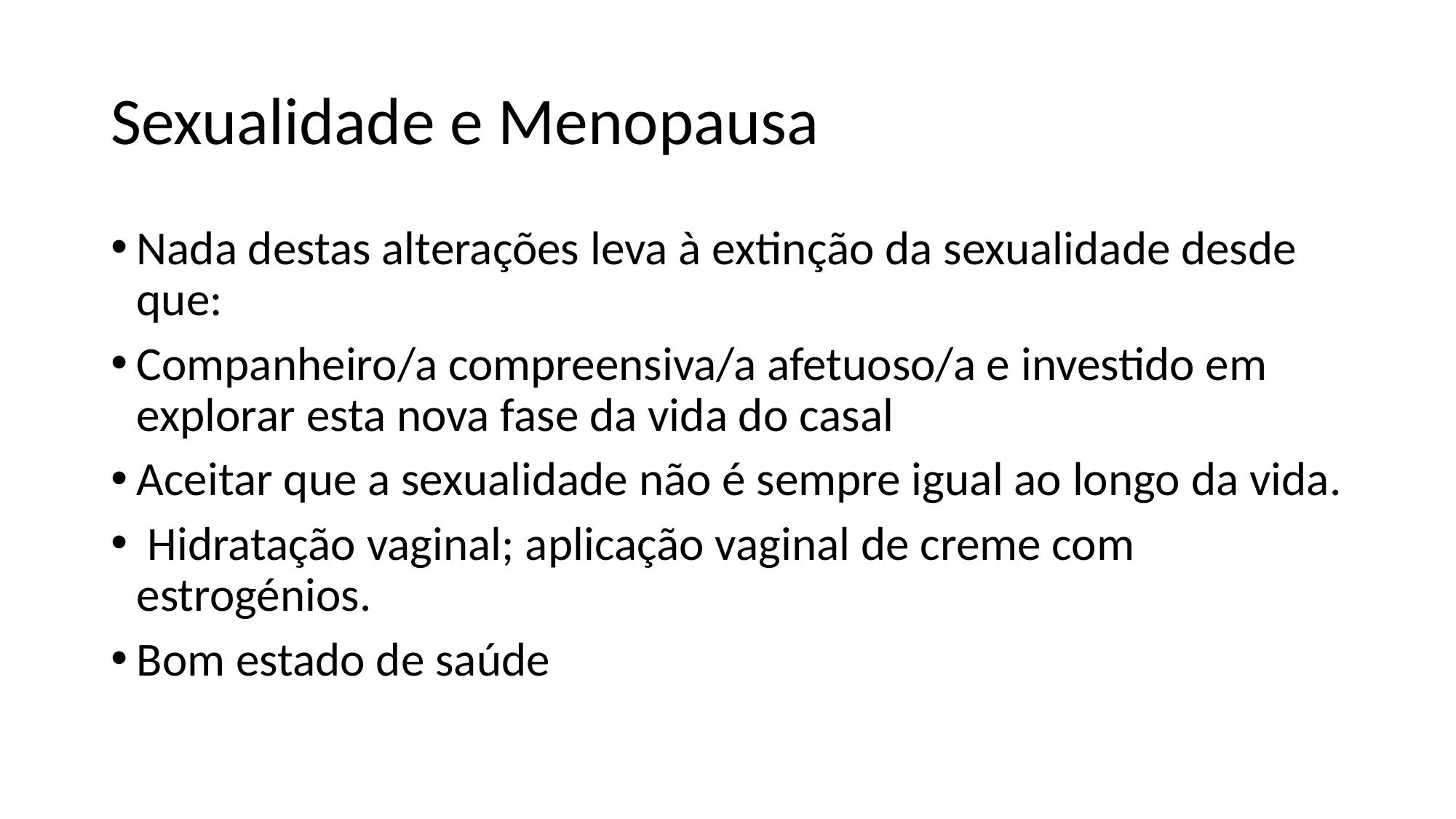

# Sexualidade e Menopausa
Nada destas alterações leva à extinção da sexualidade desde que:
Companheiro/a compreensiva/a afetuoso/a e investido em explorar esta nova fase da vida do casal
Aceitar que a sexualidade não é sempre igual ao longo da vida.
 Hidratação vaginal; aplicação vaginal de creme com estrogénios.
Bom estado de saúde